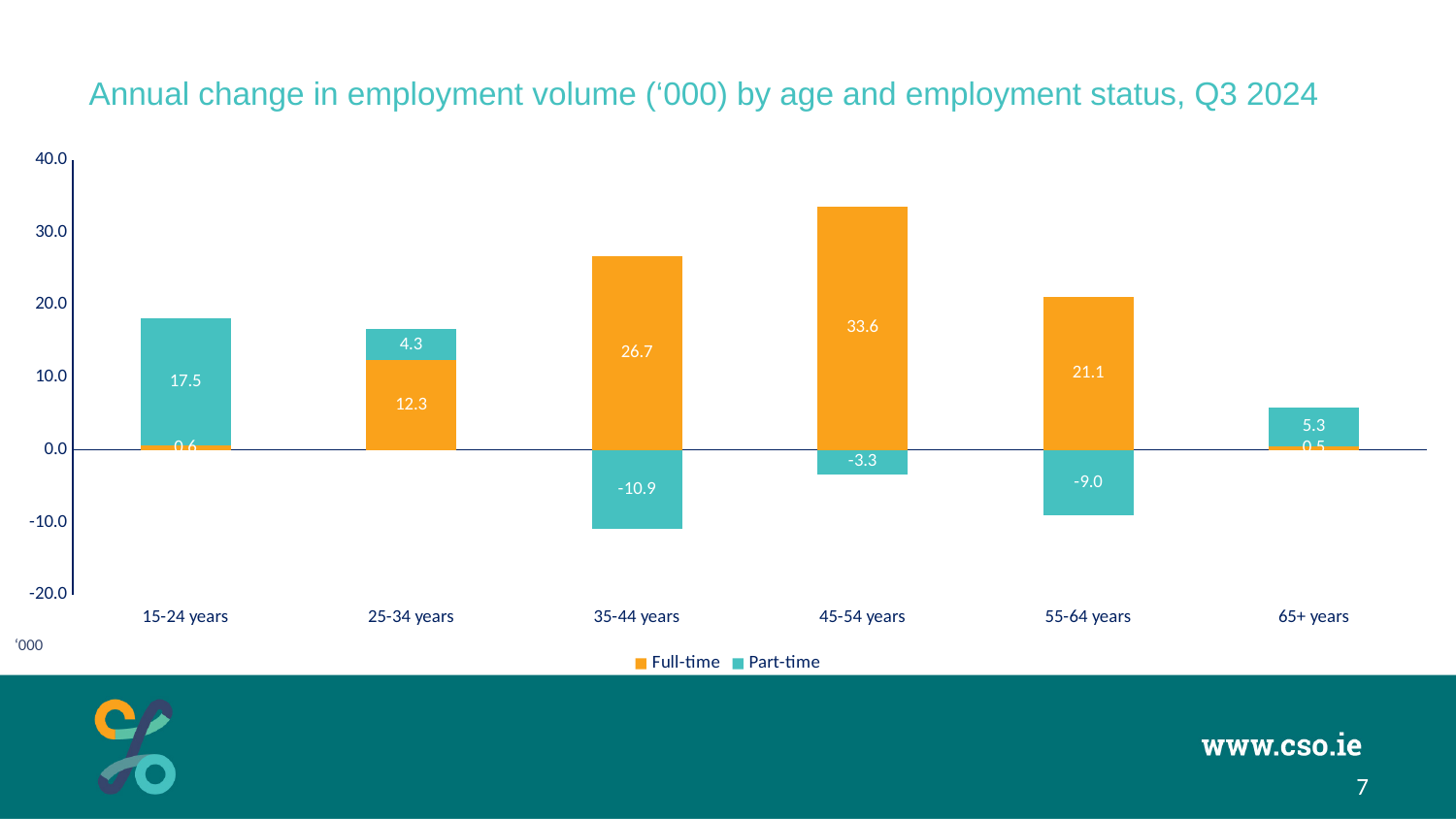

# Annual change in employment volume (‘000) by age and employment status, Q3 2024

### Chart

| Category | Full-time | Part-time |
|---|---|---|
| 15-24 years | 0.5774194228477256 | 17.530406223822553 |
| 25-34 years | 12.344063232927624 | 4.305050047819783 |
| 35-44 years | 26.660616101940718 | -10.94231807758328 |
| 45-54 years | 33.55646316930381 | -3.332180925891649 |
| 55-64 years | 21.1153790088332 | -9.040183275774567 |
| 65+ years | 0.549092049674023 | 5.275907976313604 |
‘000
7